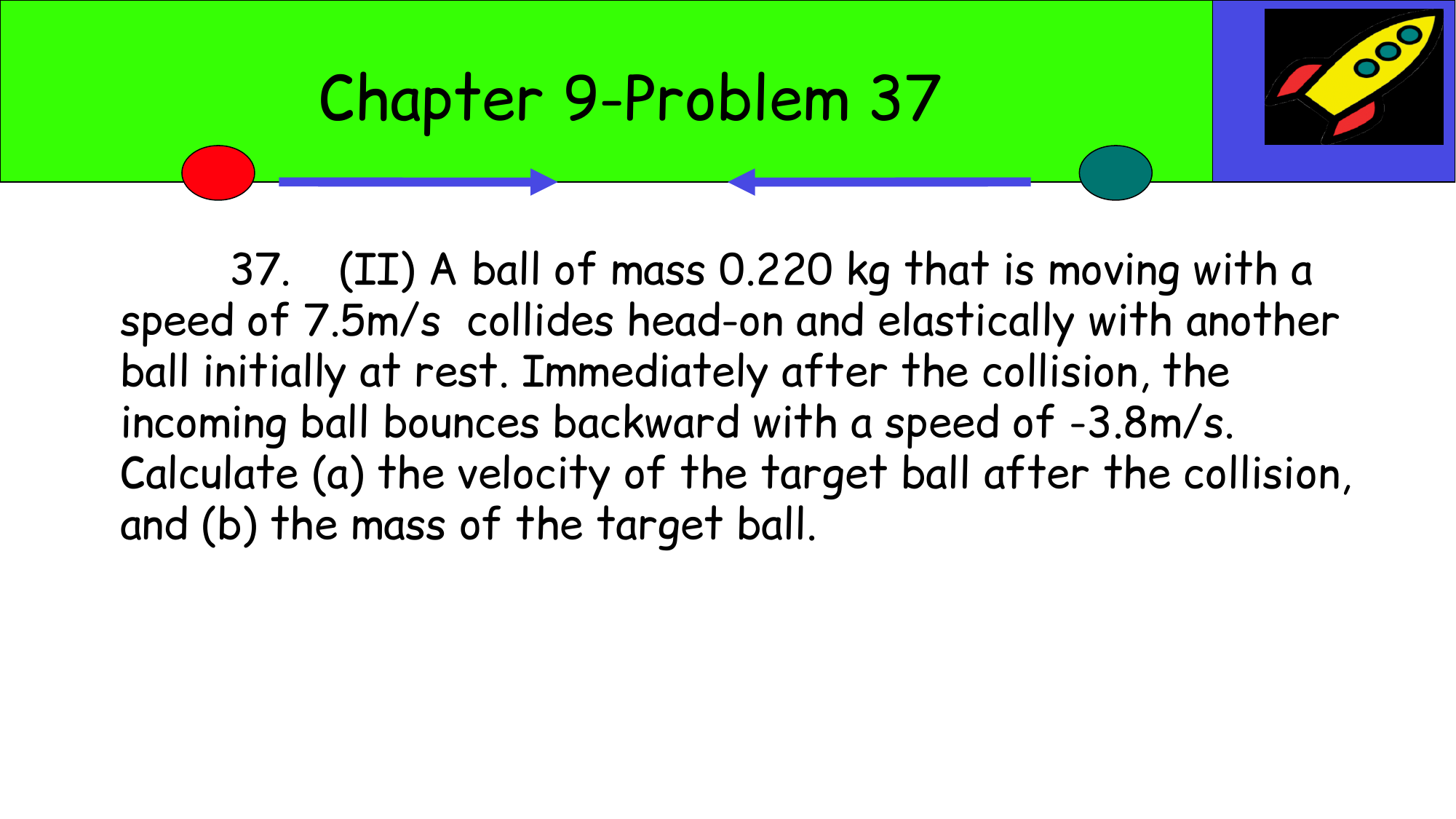

# Chapter 9-Problem 37
	37.	(II) A ball of mass 0.220 kg that is moving with a speed of 7.5m/s  collides head-on and elastically with another ball initially at rest. Immediately after the collision, the incoming ball bounces backward with a speed of -3.8m/s. Calculate (a) the velocity of the target ball after the collision, and (b) the mass of the target ball.